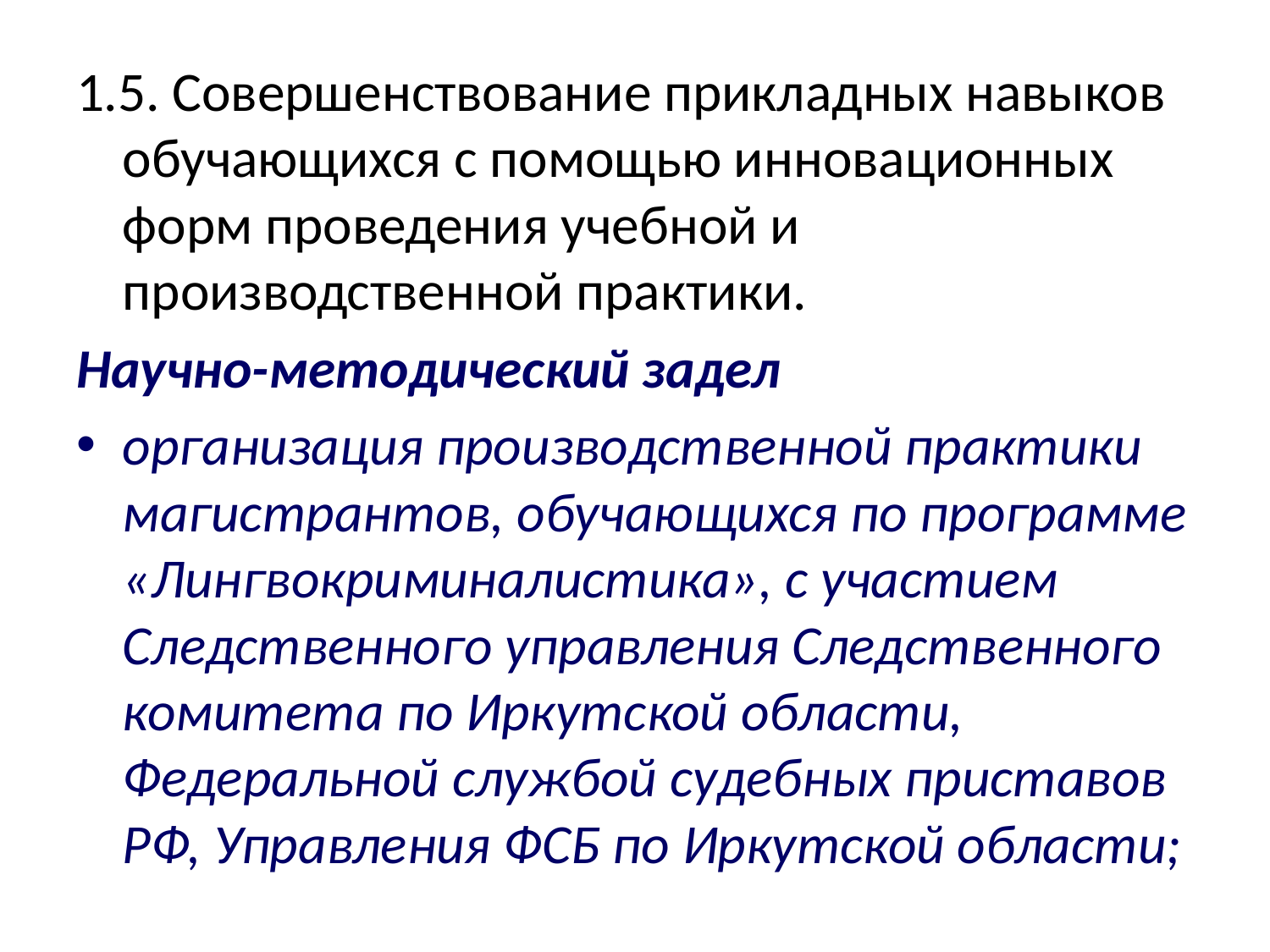

1.5. Совершенствование прикладных навыков обучающихся с помощью инновационных форм проведения учебной и производственной практики.
Научно-методический задел
организация производственной практики магистрантов, обучающихся по программе «Лингвокриминалистика», с участием Следственного управления Следственного комитета по Иркутской области, Федеральной службой судебных приставов РФ, Управления ФСБ по Иркутской области;